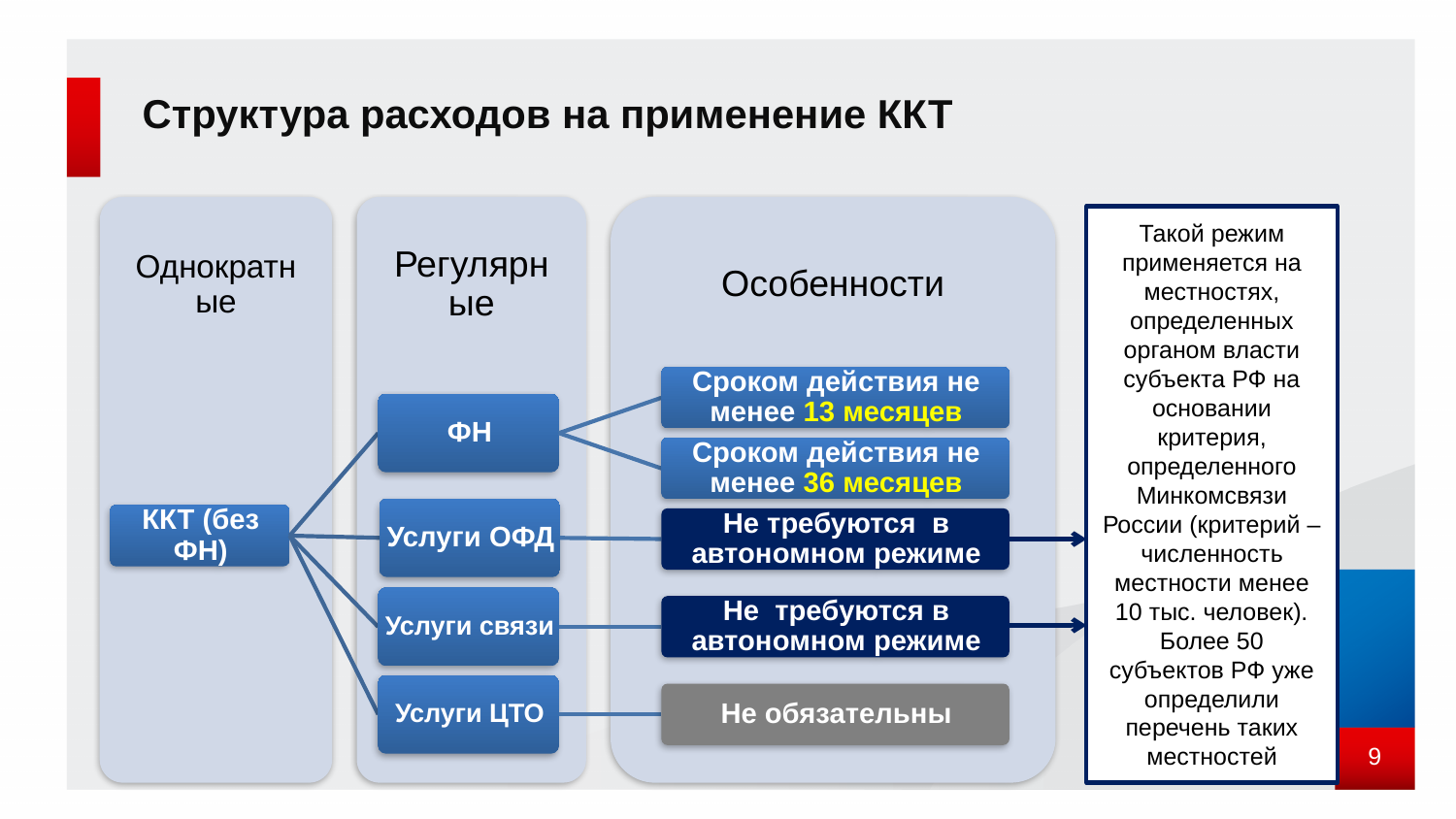

# Структура расходов на применение ККТ

Особенности
Регулярные
Однократные
ККТ (без ФН)

ФН

Сроком действия не менее 13 месяцев

Сроком действия не менее 36 месяцев

Услуги ОФД

Не требуются  в автономном режиме

Услуги связи

Не  требуются в автономном режиме

Услуги ЦТО

Не обязательны
Такой режим применяется на местностях, определенных органом власти субъекта РФ на основании критерия, определенного Минкомсвязи России (критерий – численность местности менее 10 тыс. человек). Более 50 субъектов РФ уже определили перечень таких местностей
9